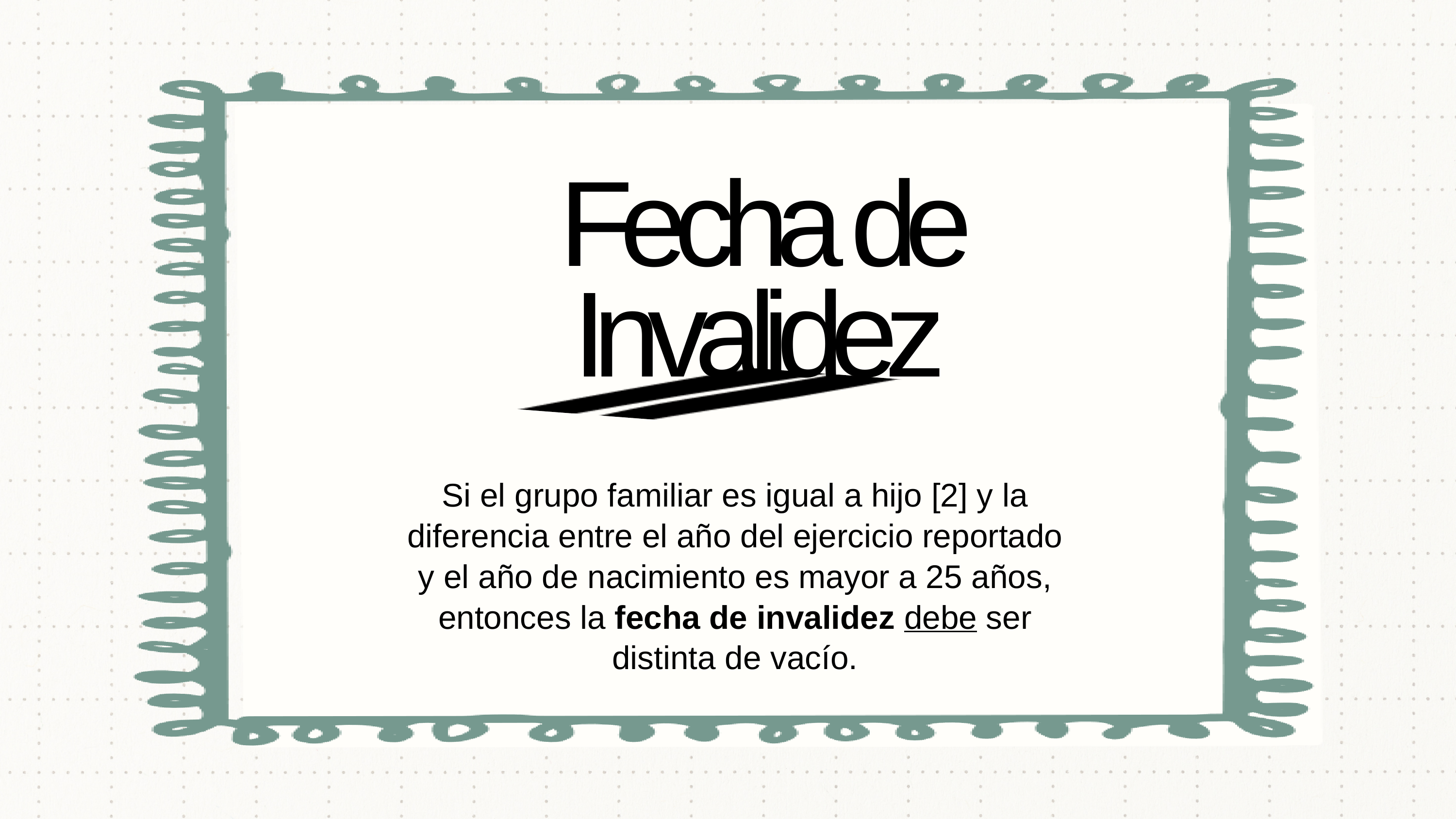

Fecha de Invalidez

Si el grupo familiar es igual a hijo [2] y la diferencia entre el año del ejercicio reportado y el año de nacimiento es mayor a 25 años, entonces la fecha de invalidez debe ser distinta de vacío.